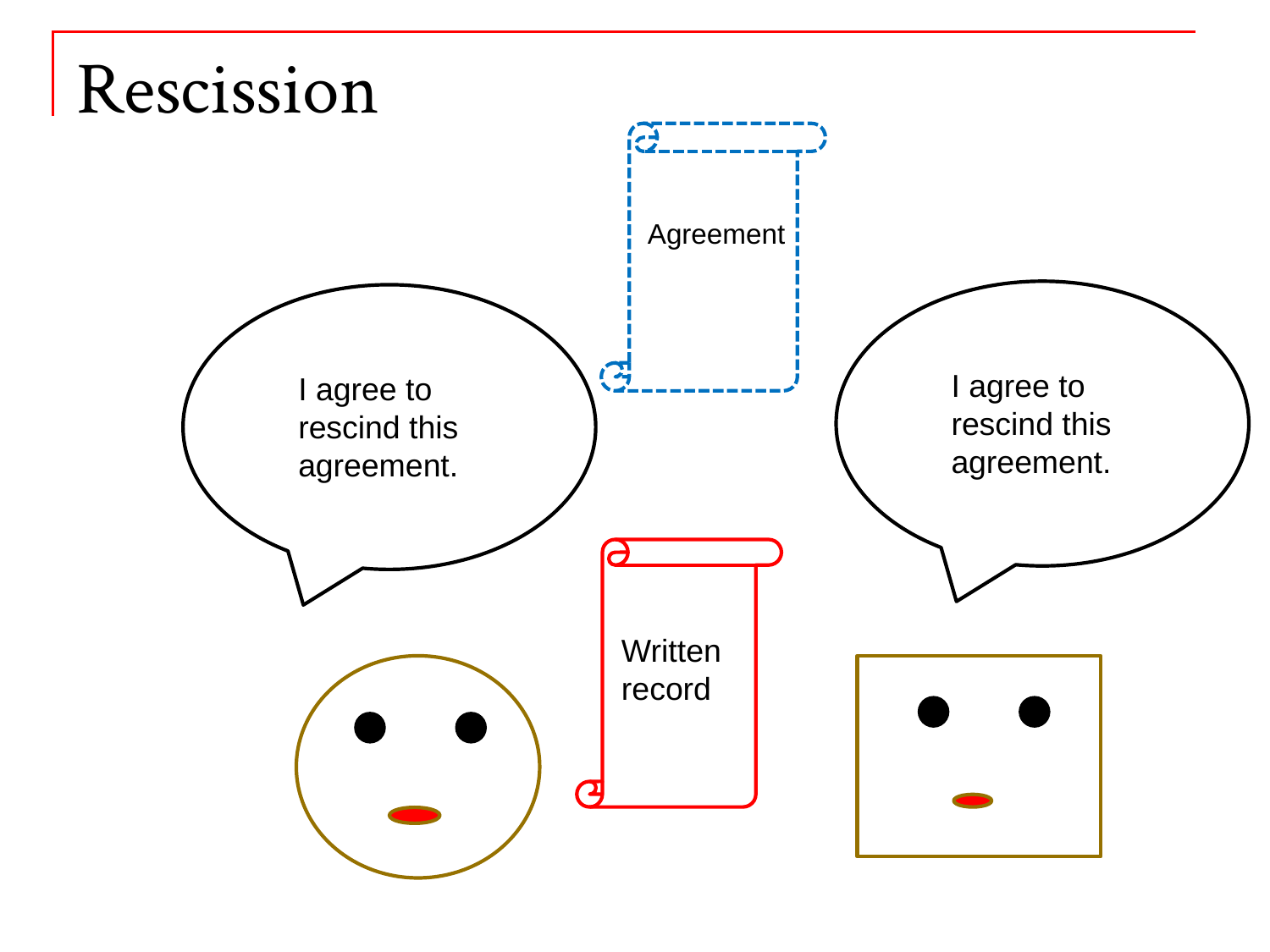

# Rescission

Agreement

I agree to rescind this agreement.
I agree to rescind this agreement.

Written record